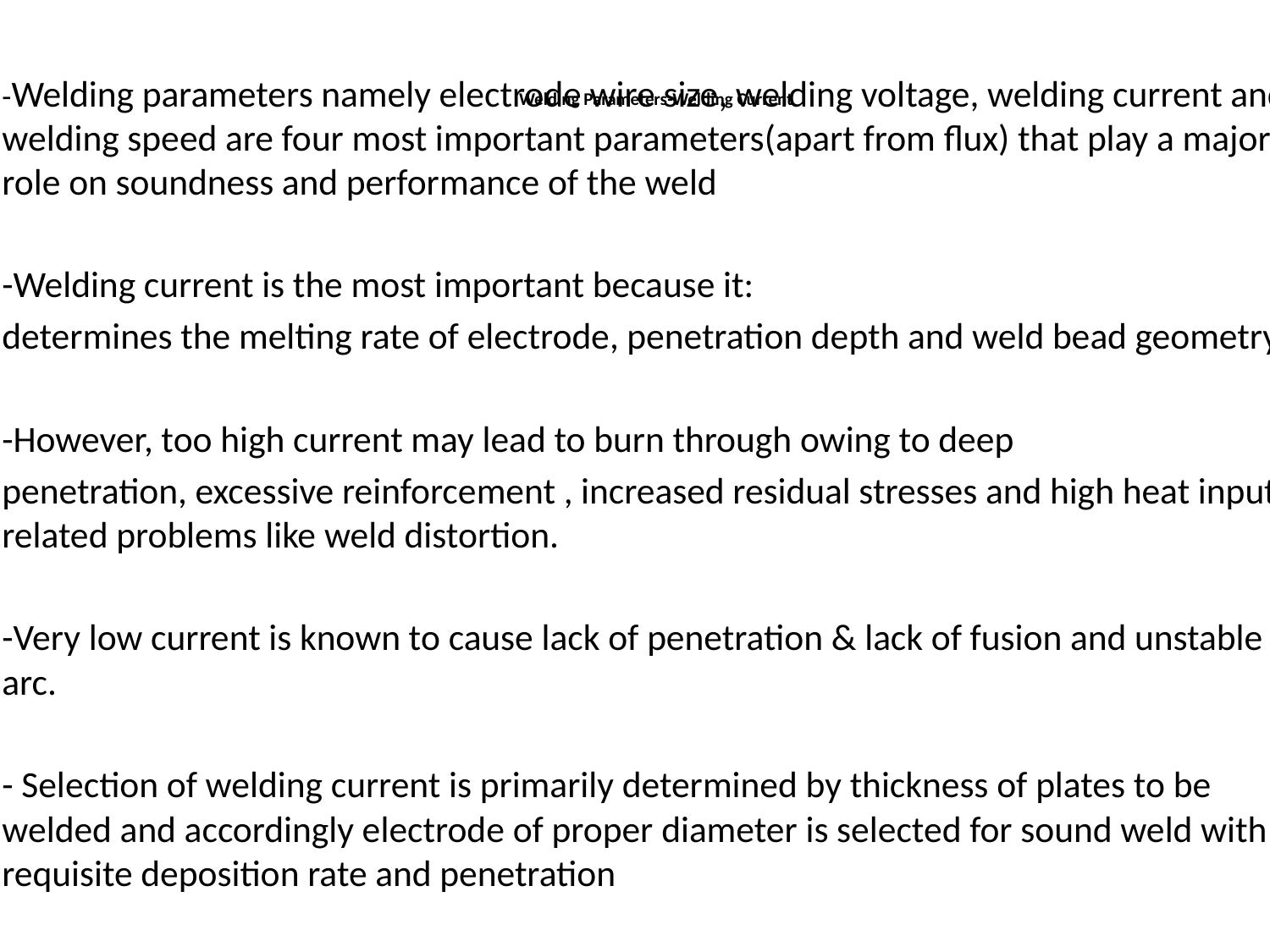

-Welding parameters namely electrode wire size, welding voltage, welding current and welding speed are four most important parameters(apart from flux) that play a major role on soundness and performance of the weld

-Welding current is the most important because it:
determines the melting rate of electrode, penetration depth and weld bead geometry.

-However, too high current may lead to burn through owing to deep
penetration, excessive reinforcement , increased residual stresses and high heat input related problems like weld distortion.

-Very low current is known to cause lack of penetration & lack of fusion and unstable arc.

- Selection of welding current is primarily determined by thickness of plates to be welded and accordingly electrode of proper diameter is selected for sound weld with requisite deposition rate and penetration
# Welding Parameters-Welding Current